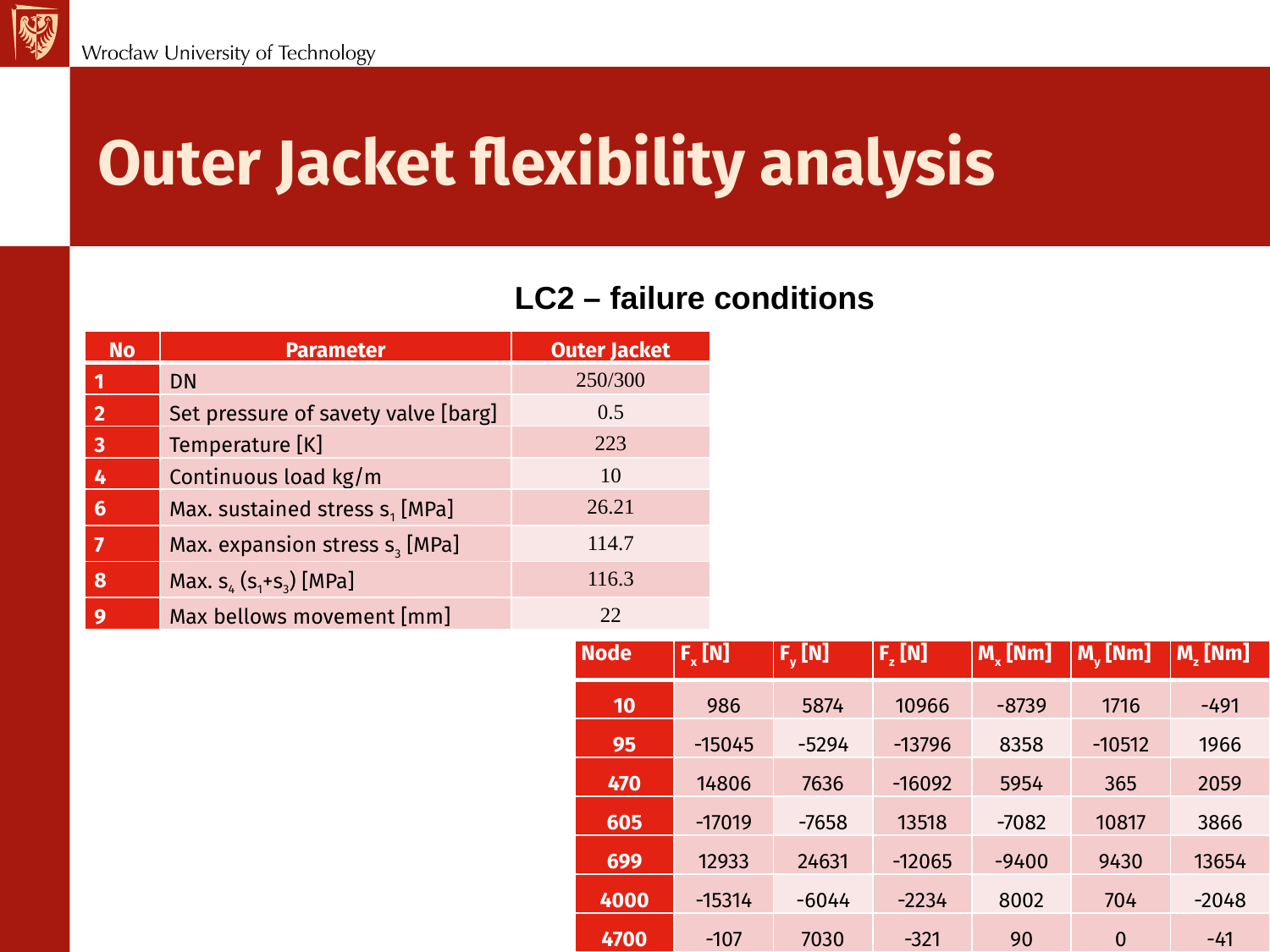

# Outer Jacket flexibility analysis
LC2 – failure conditions
| No | Parameter | Outer Jacket |
| --- | --- | --- |
| 1 | DN | 250/300 |
| 2 | Set pressure of savety valve [barg] | 0.5 |
| 3 | Temperature [K] | 223 |
| 4 | Continuous load kg/m | 10 |
| 6 | Max. sustained stress s1 [MPa] | 26.21 |
| 7 | Max. expansion stress s3 [MPa] | 114.7 |
| 8 | Max. s4 (s1+s3) [MPa] | 116.3 |
| 9 | Max bellows movement [mm] | 22 |
| Node | Fx [N] | Fy [N] | Fz [N] | Mx [Nm] | My [Nm] | Mz [Nm] |
| --- | --- | --- | --- | --- | --- | --- |
| 10 | 986 | 5874 | 10966 | -8739 | 1716 | -491 |
| 95 | -15045 | -5294 | -13796 | 8358 | -10512 | 1966 |
| 470 | 14806 | 7636 | -16092 | 5954 | 365 | 2059 |
| 605 | -17019 | -7658 | 13518 | -7082 | 10817 | 3866 |
| 699 | 12933 | 24631 | -12065 | -9400 | 9430 | 13654 |
| 4000 | -15314 | -6044 | -2234 | 8002 | 704 | -2048 |
| 4700 | -107 | 7030 | -321 | 90 | 0 | -41 |